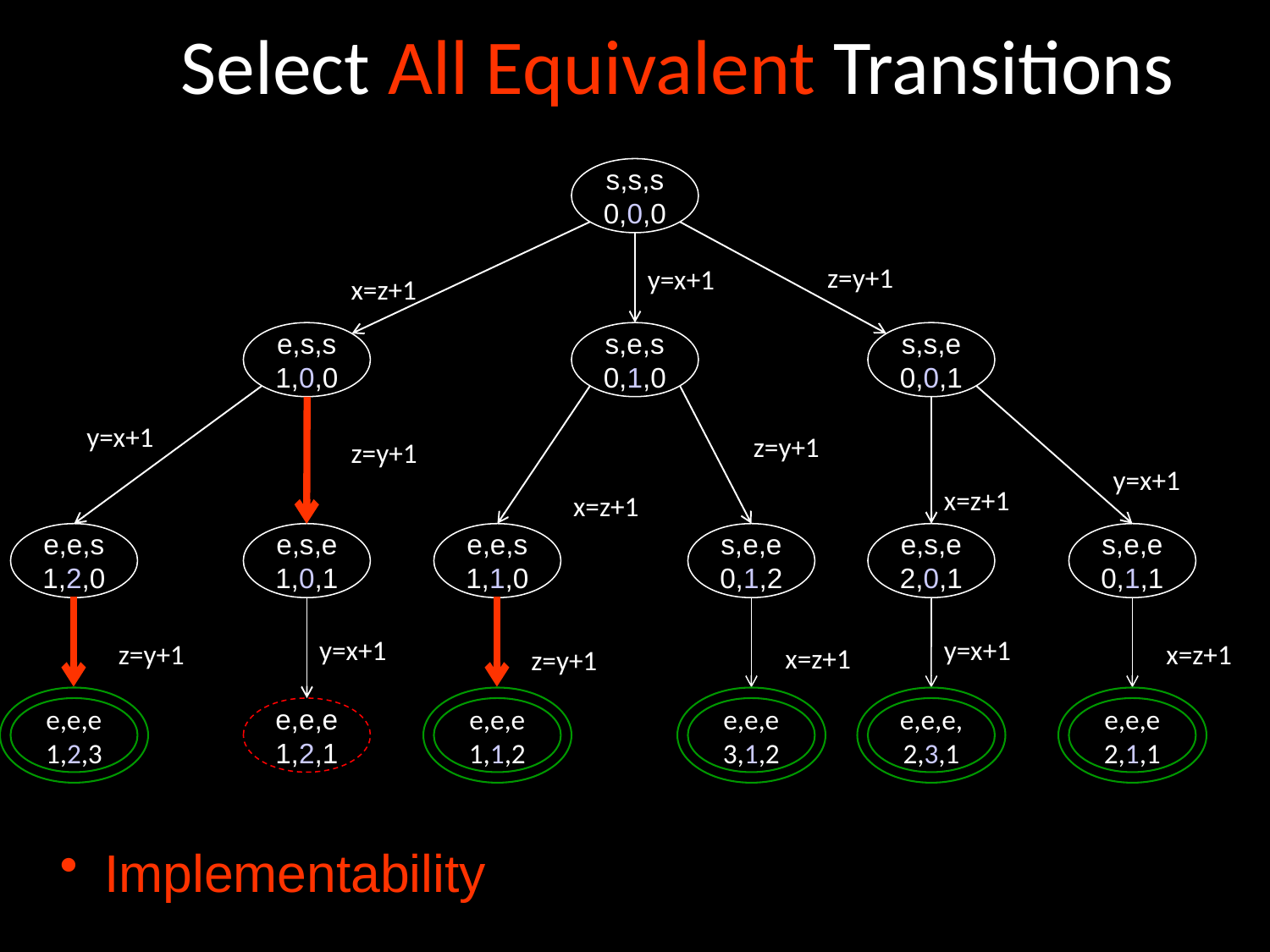

Select All Equivalent Transitions
s,s,s
0,0,0
z=y+1
y=x+1
x=z+1
e,s,s
1,0,0
s,e,s
0,1,0
s,s,e
0,0,1
y=x+1
z=y+1
z=y+1
y=x+1
x=z+1
x=z+1
e,e,s
1,2,0
e,s,e
1,0,1
e,e,s
1,1,0
s,e,e
0,1,2
e,s,e
2,0,1
s,e,e
0,1,1
y=x+1
y=x+1
z=y+1
x=z+1
x=z+1
z=y+1

e,e,e1,2,3
e,e,e
1,2,1
e,e,e
1,1,2
e,e,e3,1,2
e,e,e,2,3,1
e,e,e2,1,1
 Implementability